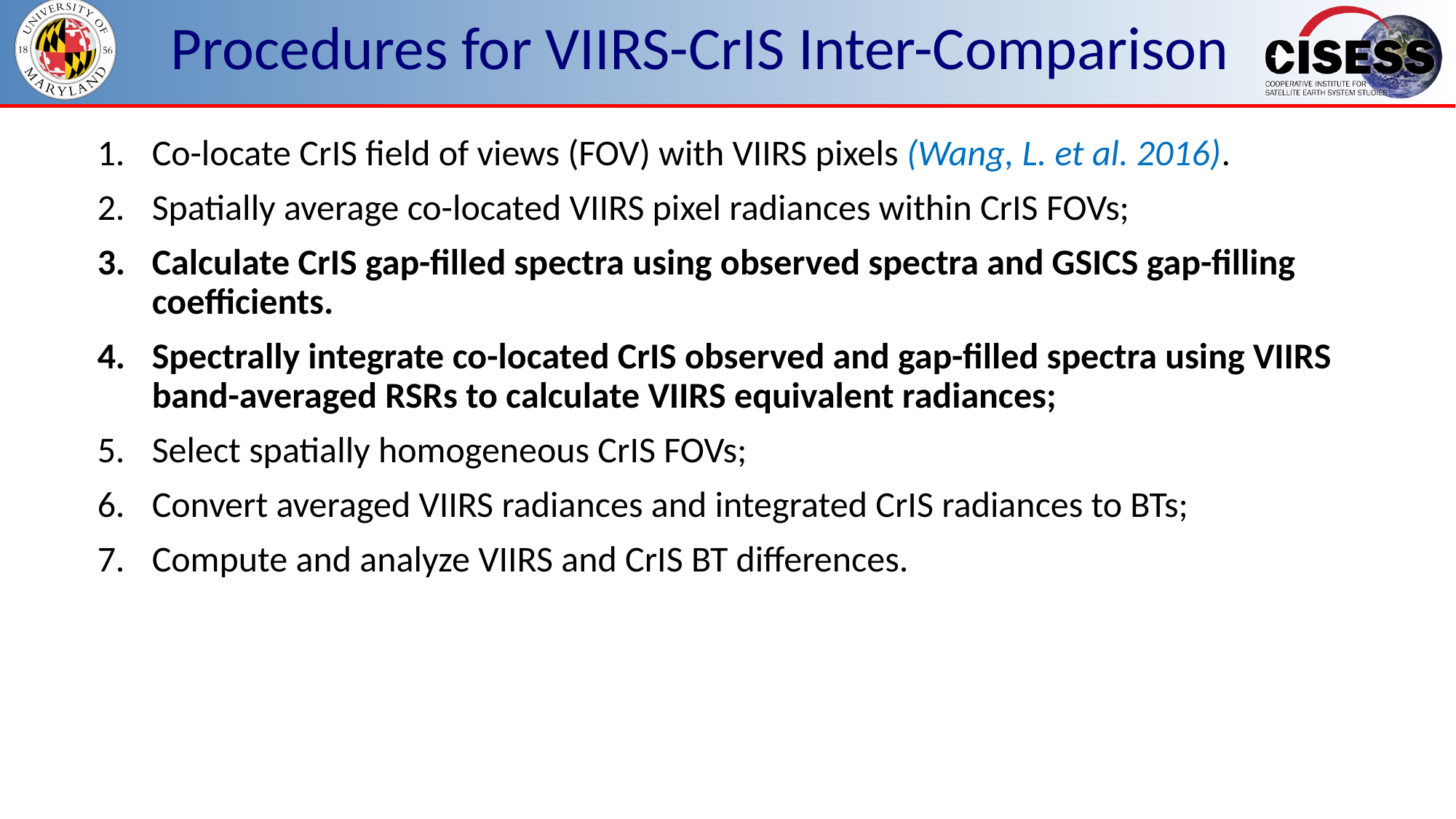

# Procedures for VIIRS-CrIS Inter-Comparison
Co-locate CrIS field of views (FOV) with VIIRS pixels (Wang, L. et al. 2016).
Spatially average co-located VIIRS pixel radiances within CrIS FOVs;
Calculate CrIS gap-filled spectra using observed spectra and GSICS gap-filling coefficients.
Spectrally integrate co-located CrIS observed and gap-filled spectra using VIIRS band-averaged RSRs to calculate VIIRS equivalent radiances;
Select spatially homogeneous CrIS FOVs;
Convert averaged VIIRS radiances and integrated CrIS radiances to BTs;
Compute and analyze VIIRS and CrIS BT differences.